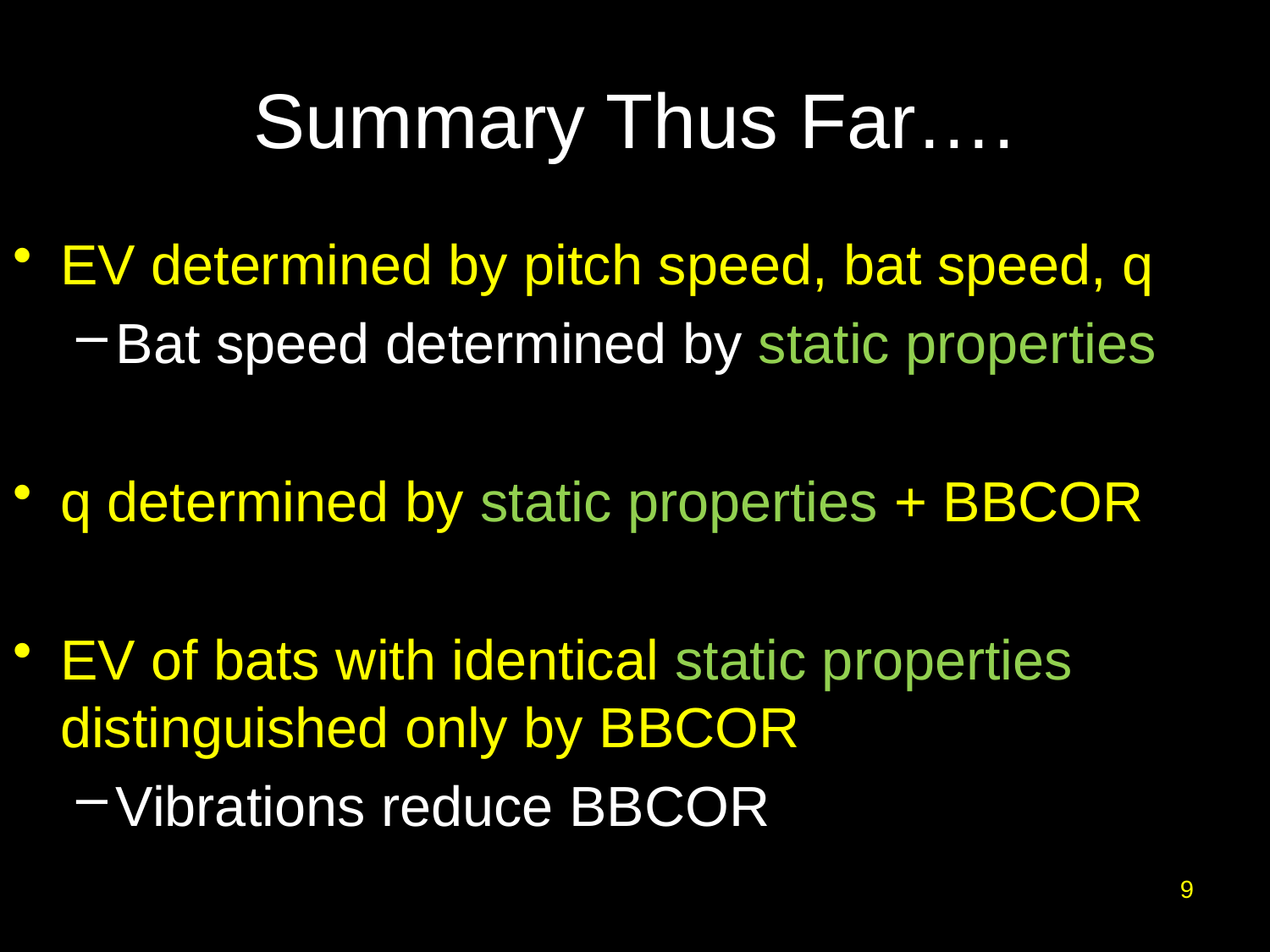

# Summary Thus Far….
EV determined by pitch speed, bat speed, q
Bat speed determined by static properties

q determined by static properties + BBCOR

EV of bats with identical static properties distinguished only by BBCOR
Vibrations reduce BBCOR
9